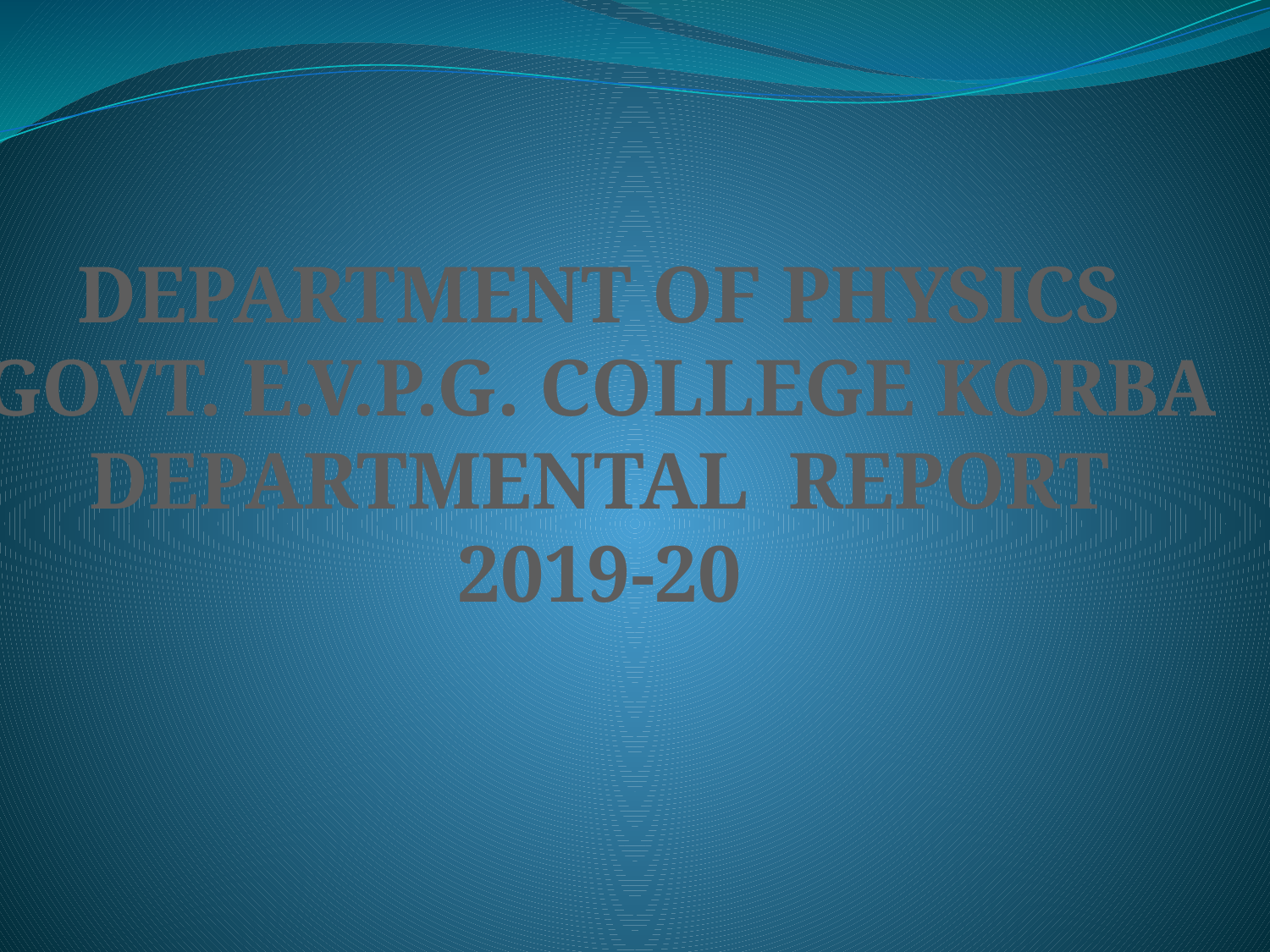

DEPARTMENT OF PHYSICS
GOVT. E.V.P.G. COLLEGE KORBA
DEPARTMENTAL  REPORT
2019-20